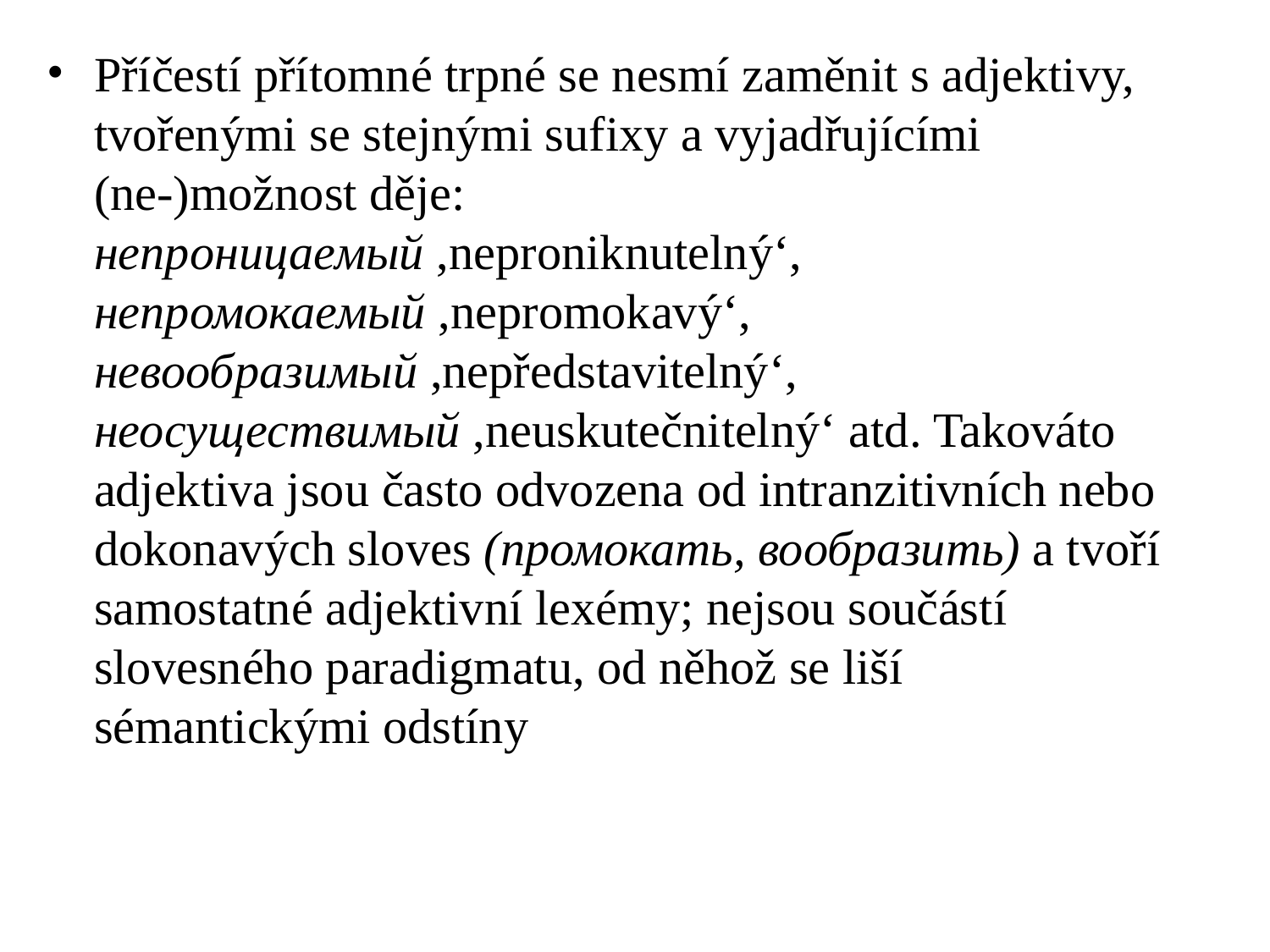

# Příčestí přítomné trpné se nesmí zaměnit s adjektivy, tvořenými se stejnými sufixy a vyjadřujícími (ne-)možnost děje: непроницаемый ,neproniknutelný‘, непромокаемый ,nepromokavý‘, невообразимый ,nepředstavitelný‘, неосуществимый ,neuskutečnitelný‘ atd. Takováto adjektiva jsou často odvozena od intranzitivních nebo dokonavých sloves (промокать, вообразить) a tvoří samostatné adjektivní lexémy; nejsou součástí slovesného paradigmatu, od něhož se liší sémantickými odstíny